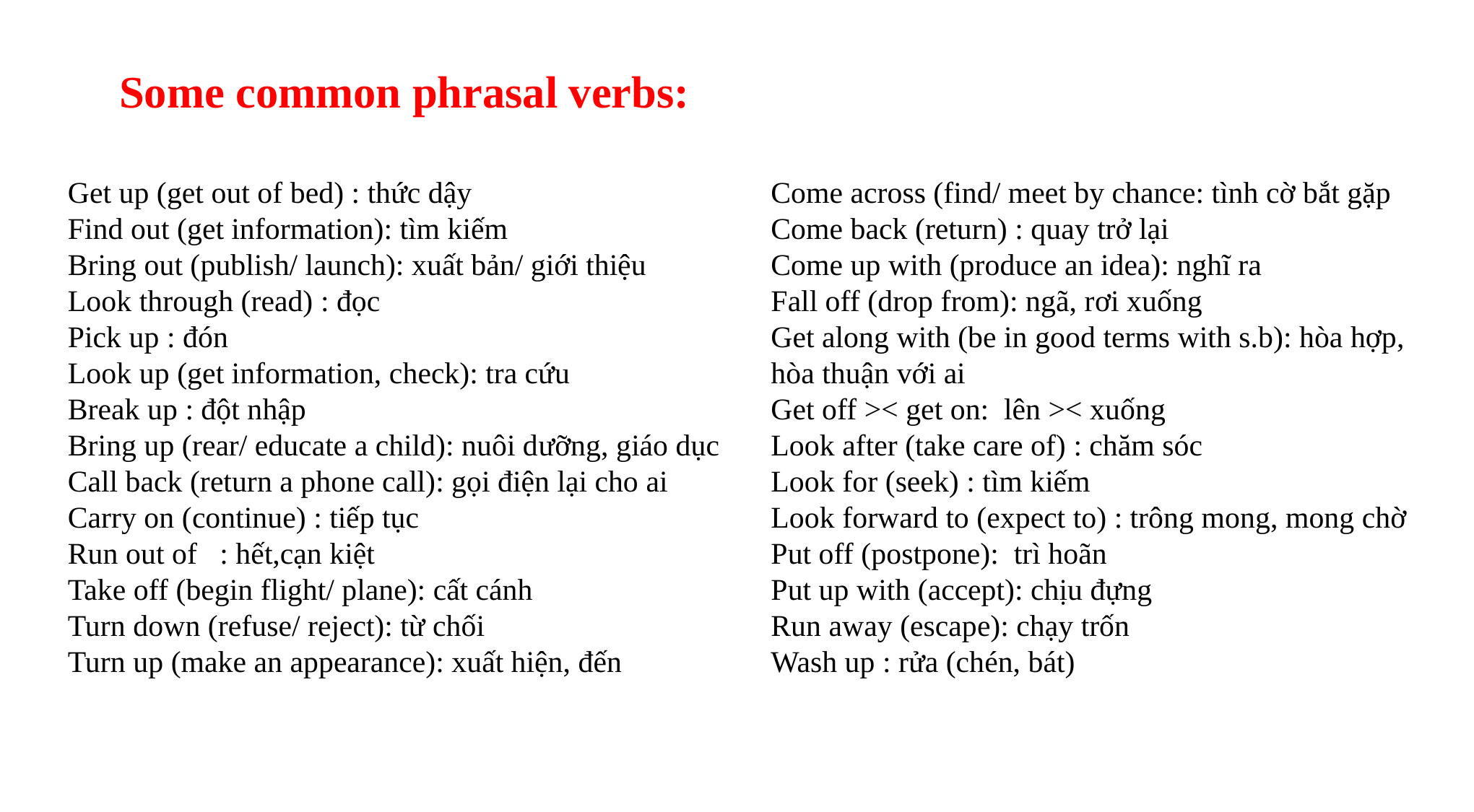

Some common phrasal verbs:
Get up (get out of bed) : thức dậy
Find out (get information): tìm kiếm
Bring out (publish/ launch): xuất bản/ giới thiệu
Look through (read) : đọc
Pick up : đón
Look up (get information, check): tra cứu
Break up : đột nhập
Bring up (rear/ educate a child): nuôi dưỡng, giáo dục
Call back (return a phone call): gọi điện lại cho ai
Carry on (continue) : tiếp tục
Run out of   : hết,cạn kiệt
Take off (begin flight/ plane): cất cánh
Turn down (refuse/ reject): từ chối
Turn up (make an appearance): xuất hiện, đến
Come across (find/ meet by chance: tình cờ bắt gặp
Come back (return) : quay trở lại
Come up with (produce an idea): nghĩ ra
Fall off (drop from): ngã, rơi xuống
Get along with (be in good terms with s.b): hòa hợp, hòa thuận với ai
Get off ˃˂ get on:  lên ˃˂ xuống
Look after (take care of) : chăm sóc
Look for (seek) : tìm kiếm
Look forward to (expect to) : trông mong, mong chờ
Put off (postpone):  trì hoãn
Put up with (accept): chịu đựng
Run away (escape): chạy trốn
Wash up : rửa (chén, bát)